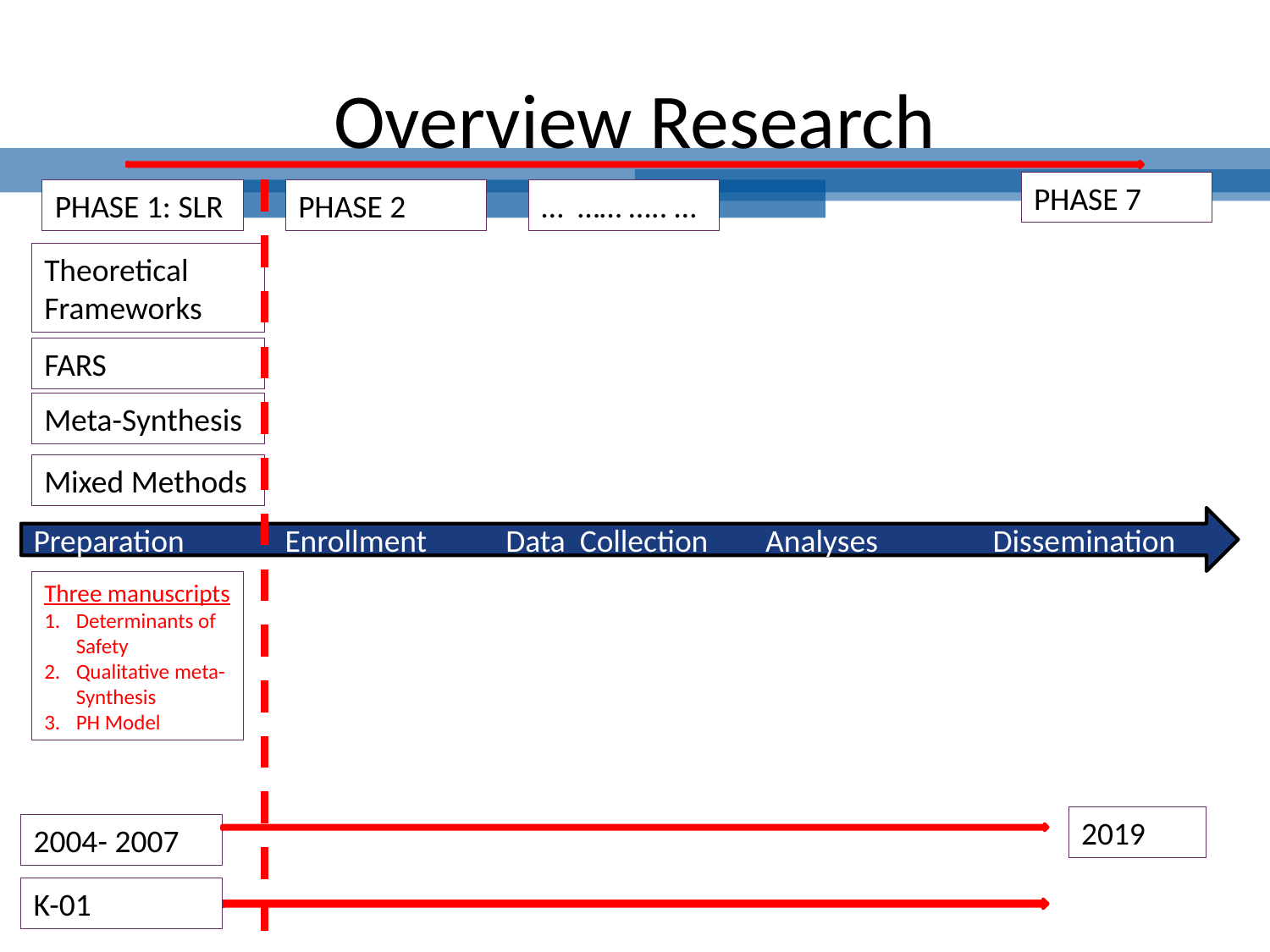

# Overview Research

PHASE 7
PHASE 1: SLR
PHASE 2
…  …… ….. …
Theoretical Frameworks
FARS
Meta-Synthesis
Mixed Methods
Preparation              Enrollment           Data  Collection        Analyses                Dissemination
Three manuscripts
Determinants of Safety
Qualitative meta-Synthesis
PH Model
2019
2004- 2007

K-01